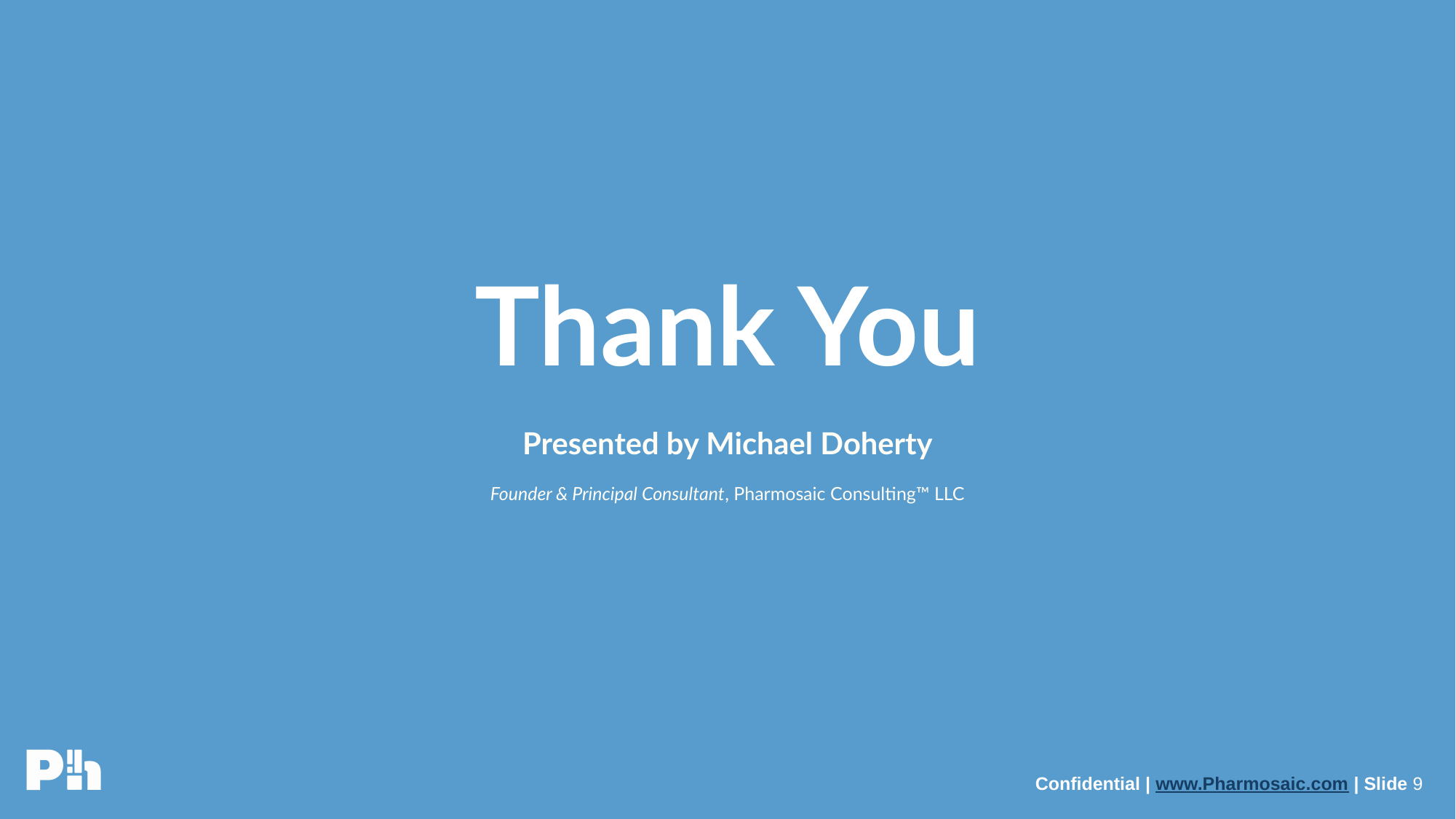

Thank You

Presented by Michael Doherty

Founder & Principal Consultant, Pharmosaic Consulting™ LLC